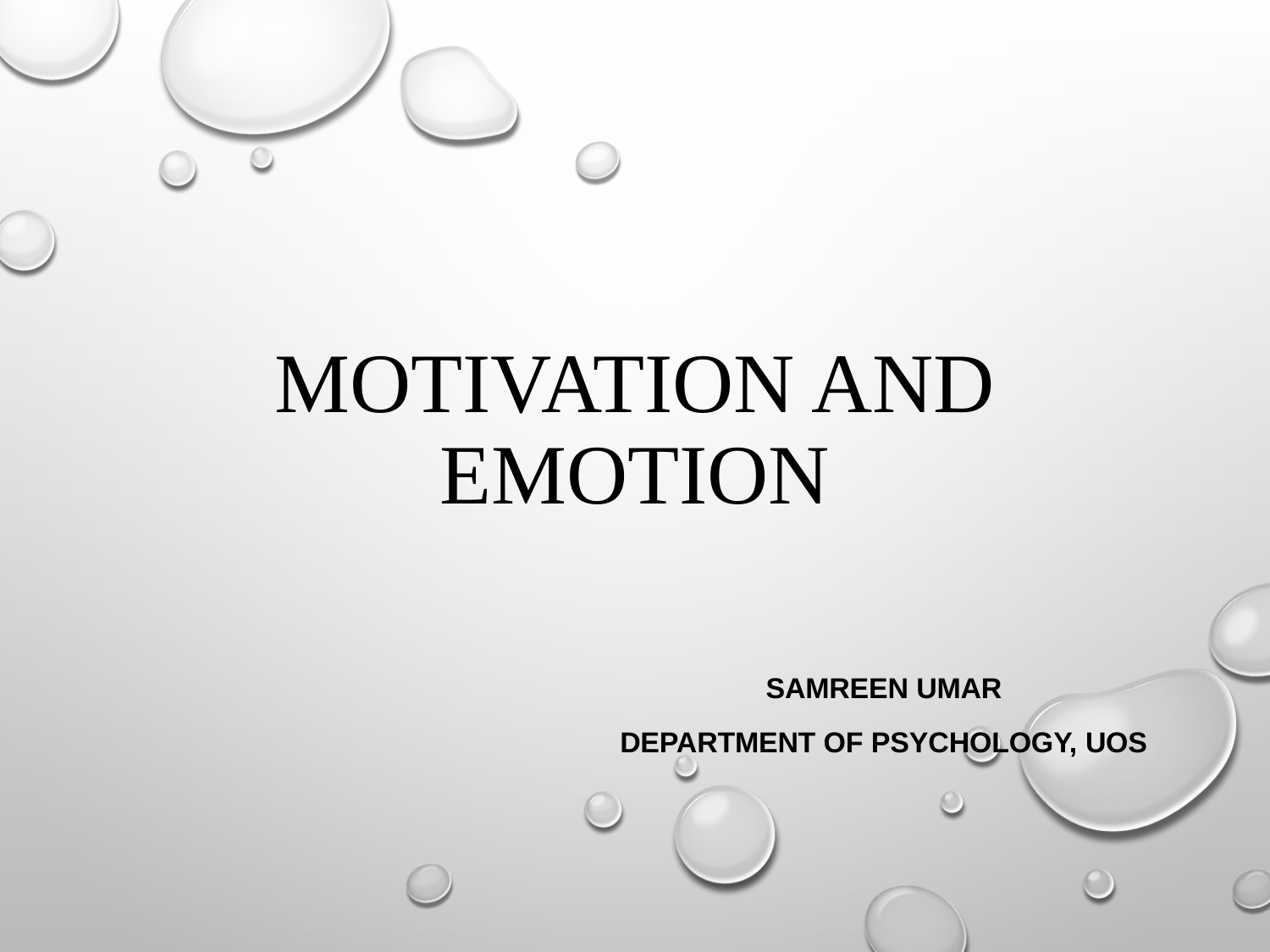

# Motivation and Emotion
Samreen Umar
Department of Psychology, UOS